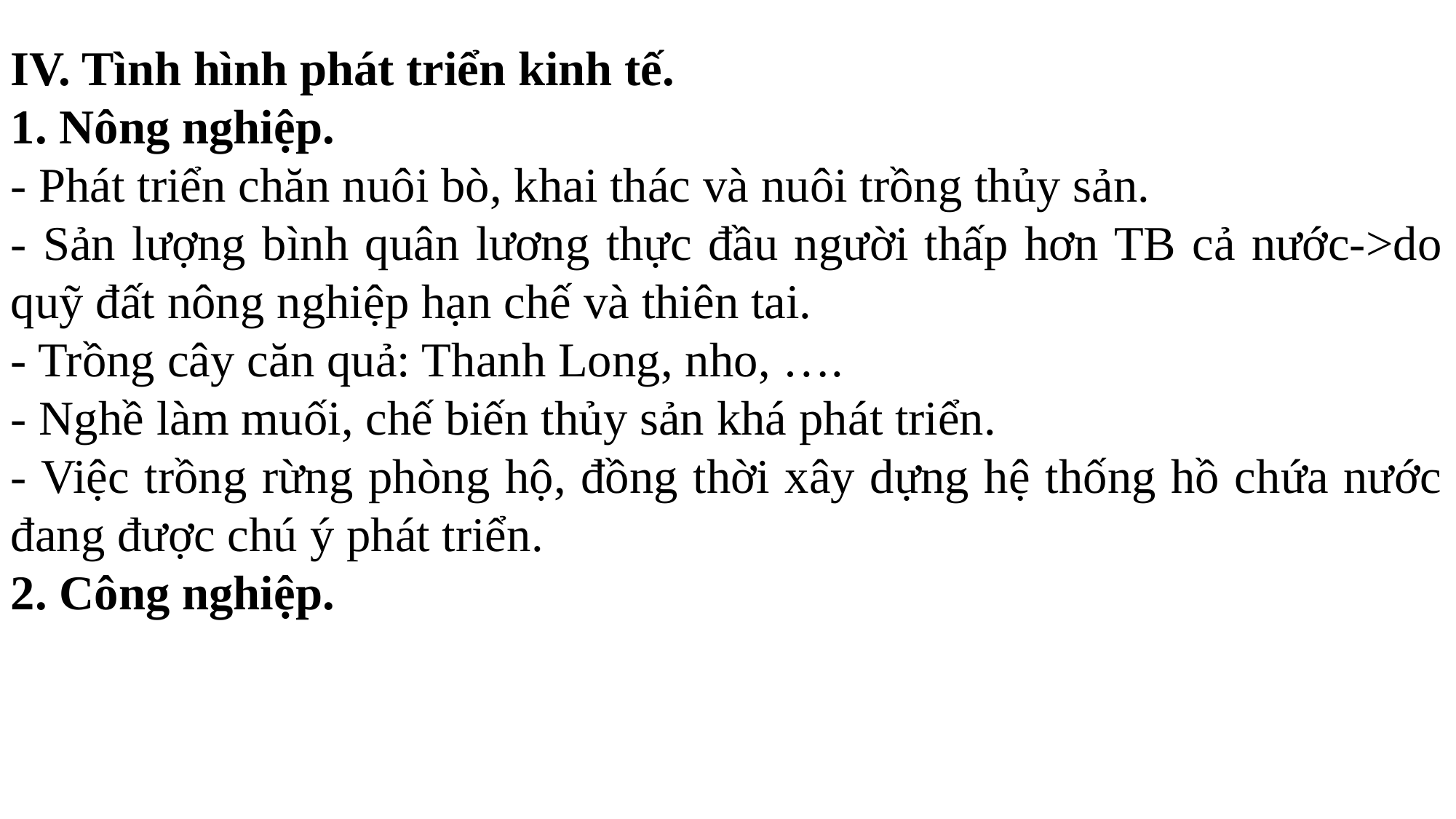

IV. Tình hình phát triển kinh tế.
1. Nông nghiệp.
- Phát triển chăn nuôi bò, khai thác và nuôi trồng thủy sản.
- Sản lượng bình quân lương thực đầu người thấp hơn TB cả nước->do quỹ đất nông nghiệp hạn chế và thiên tai.
- Trồng cây căn quả: Thanh Long, nho, ….
- Nghề làm muối, chế biến thủy sản khá phát triển.
- Việc trồng rừng phòng hộ, đồng thời xây dựng hệ thống hồ chứa nước đang được chú ý phát triển.
2. Công nghiệp.